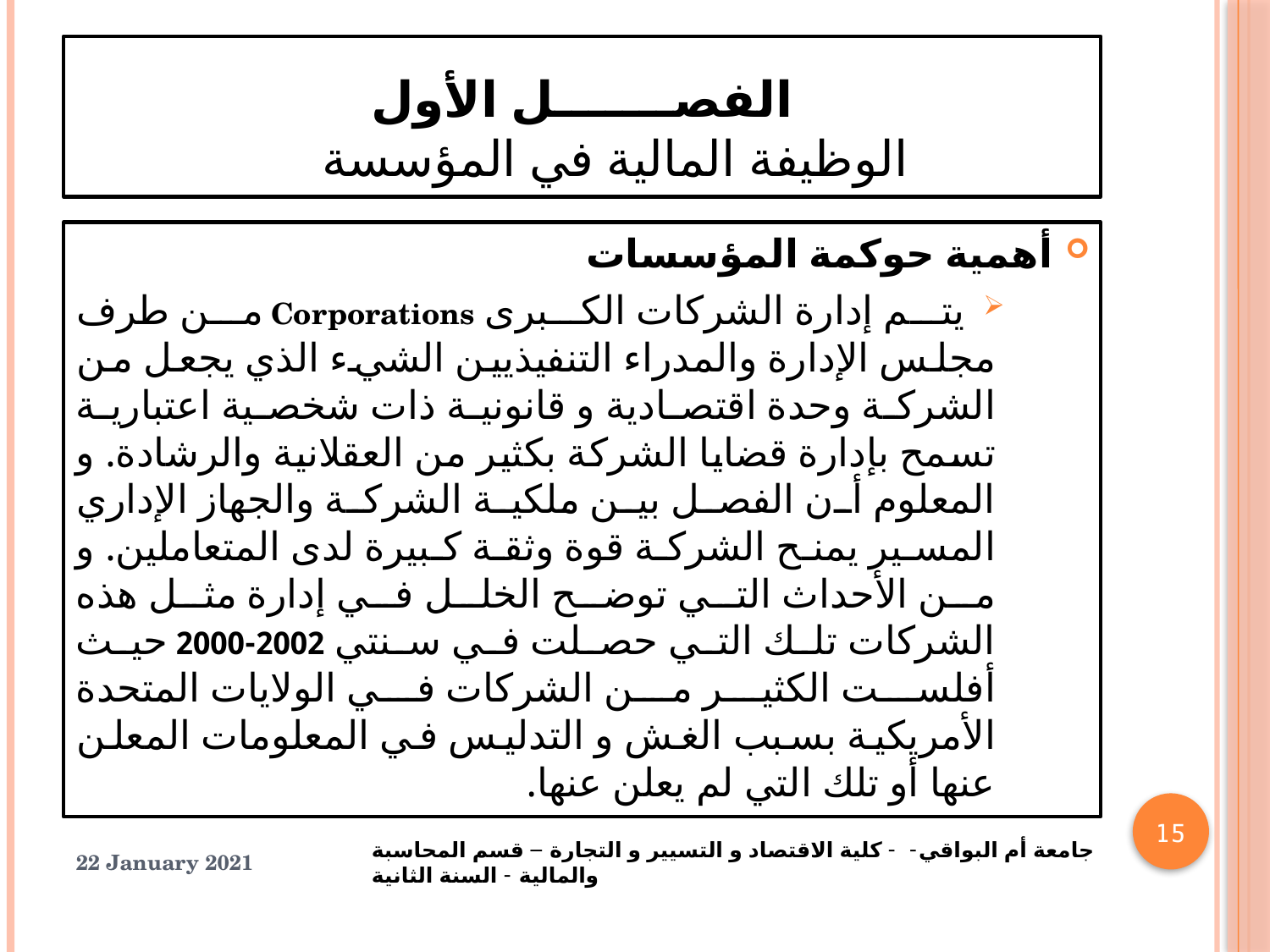

# الفصـــــــل الأول الوظيفة المالية في المؤسسة
أهمية حوكمة المؤسسات
 يتم إدارة الشركات الكبرى Corporations من طرف مجلس الإدارة والمدراء التنفيذيين الشيء الذي يجعل من الشركة وحدة اقتصادية و قانونية ذات شخصية اعتبارية تسمح بإدارة قضايا الشركة بكثير من العقلانية والرشادة. و المعلوم أن الفصل بين ملكية الشركة والجهاز الإداري المسير يمنح الشركة قوة وثقة كبيرة لدى المتعاملين. و من الأحداث التي توضح الخلل في إدارة مثل هذه الشركات تلك التي حصلت في سنتي 2002-2000 حيث أفلست الكثير من الشركات في الولايات المتحدة الأمريكية بسبب الغش و التدليس في المعلومات المعلن عنها أو تلك التي لم يعلن عنها.

15
جامعة أم البواقي-  - كلية الاقتصاد و التسيير و التجارة – قسم المحاسبة والمالية - السنة الثانية
22 January 2021